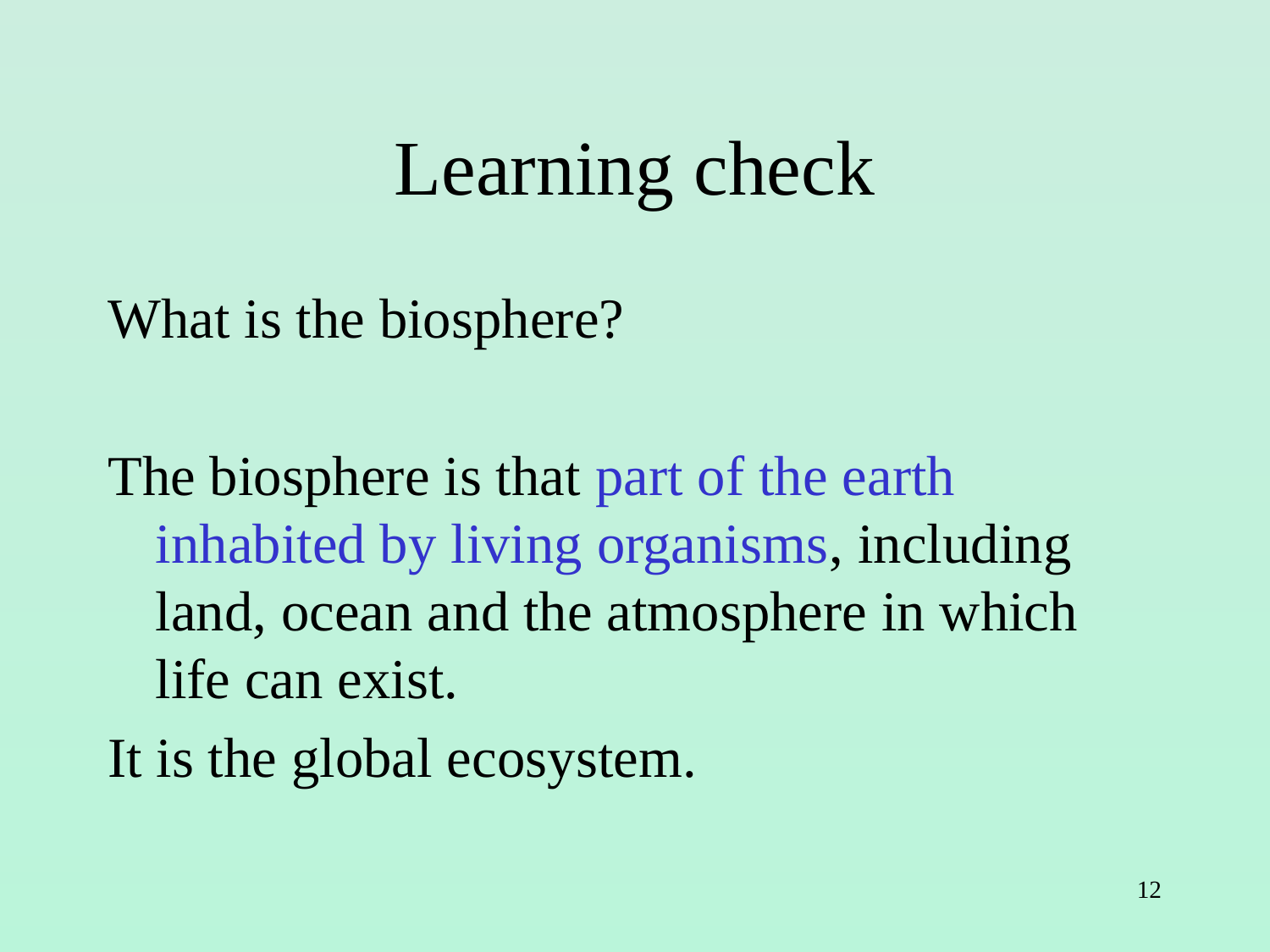

# Learning check
What is the biosphere?

The biosphere is that part of the earth inhabited by living organisms, including land, ocean and the atmosphere in which life can exist.
It is the global ecosystem.
12